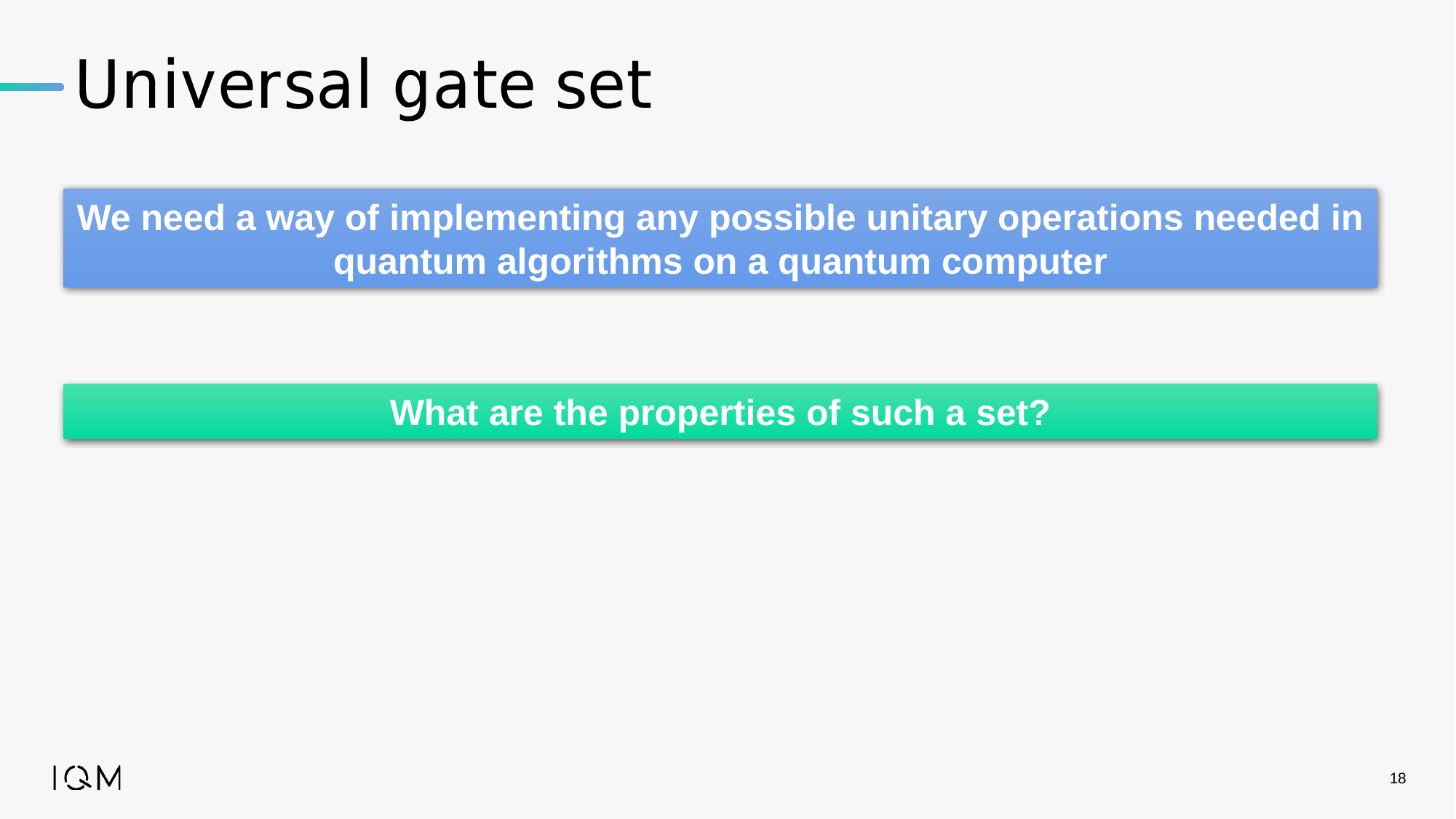

# Universal gate set
We need a way of implementing any possible unitary operations needed in quantum algorithms on a quantum computer
What are the properties of such a set?